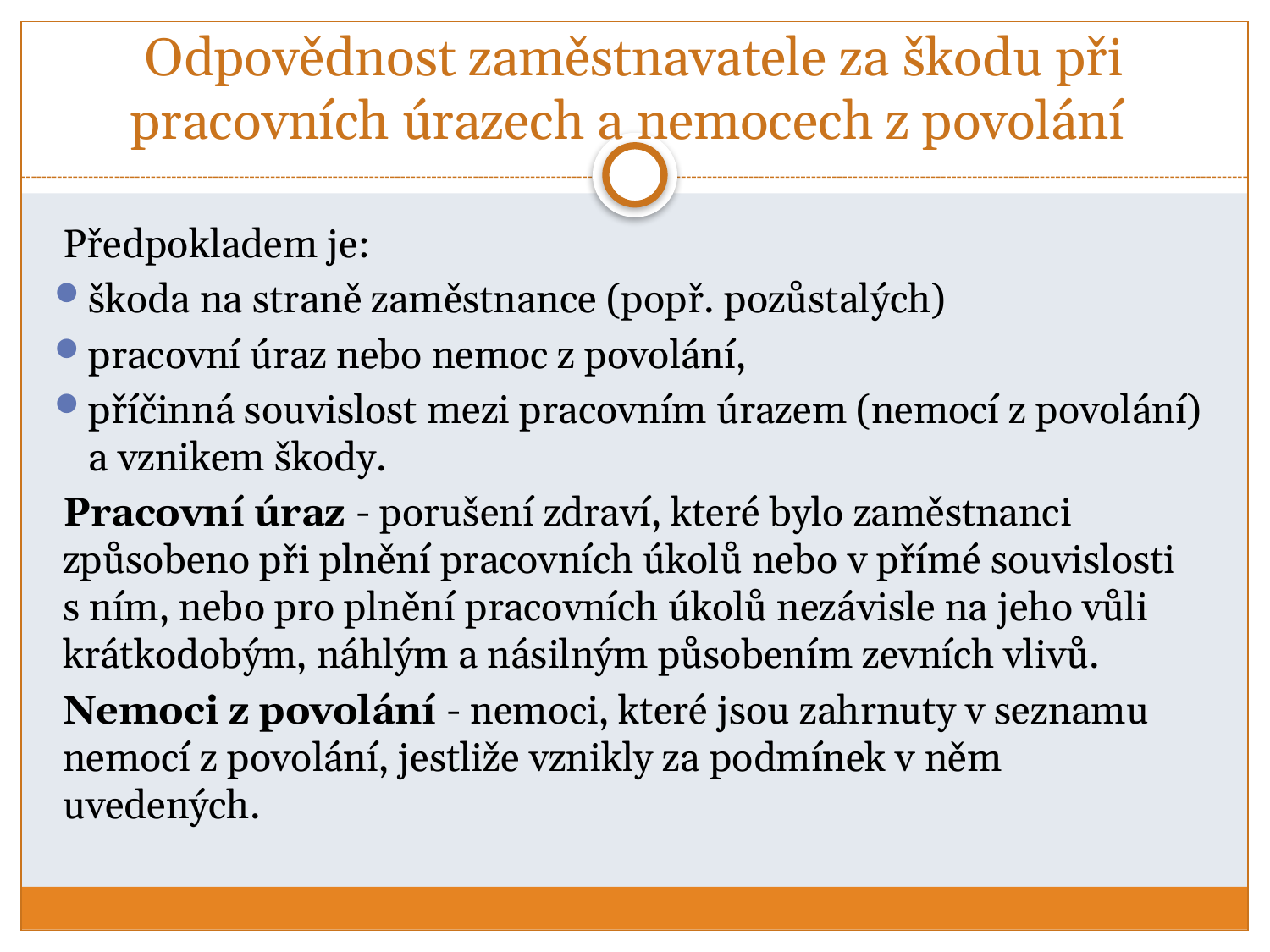

# Odpovědnost zaměstnavatele za škodu při pracovních úrazech a nemocech z povolání
Předpokladem je:
škoda na straně zaměstnance (popř. pozůstalých)
pracovní úraz nebo nemoc z povolání,
příčinná souvislost mezi pracovním úrazem (nemocí z povolání) a vznikem škody.
Pracovní úraz - porušení zdraví, které bylo zaměstnanci způsobeno při plnění pracovních úkolů nebo v přímé souvislosti s ním, nebo pro plnění pracovních úkolů nezávisle na jeho vůli krátkodobým, náhlým a násilným působením zevních vlivů.
Nemoci z povolání - nemoci, které jsou zahrnuty v seznamu nemocí z povolání, jestliže vznikly za podmínek v něm uvedených.